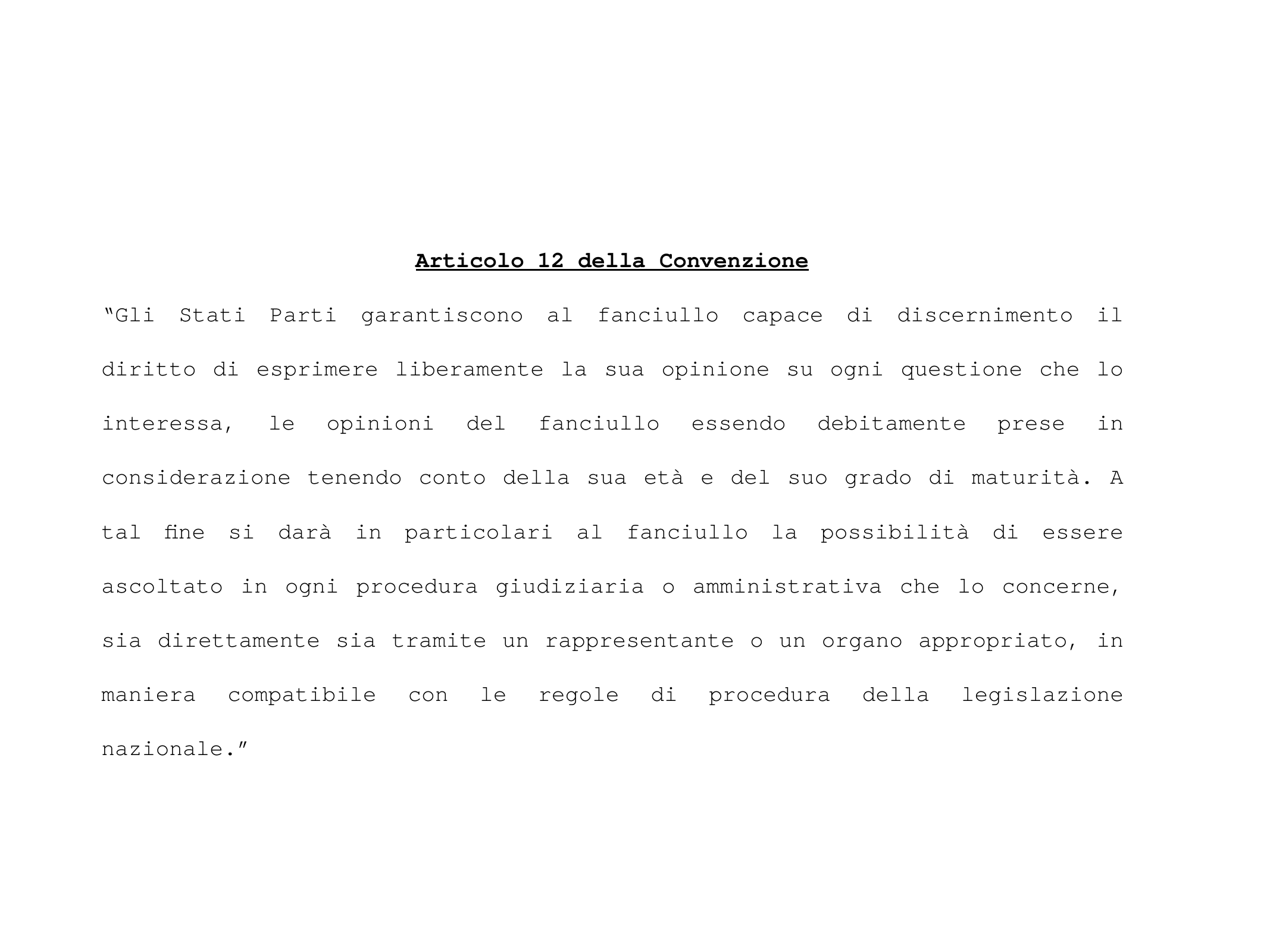

# Articolo 12 della Convenzione
“Gli Stati Parti garantiscono al fanciullo capace di discernimento il diritto di esprimere liberamente la sua opinione su ogni questione che lo interessa, le opinioni del fanciullo essendo debitamente prese in considerazione tenendo conto della sua età e del suo grado di maturità. A tal fine si darà in particolari al fanciullo la possibilità di essere ascoltato in ogni procedura giudiziaria o amministrativa che lo concerne, sia direttamente sia tramite un rappresentante o un organo appropriato, in maniera compatibile con le regole di procedura della legislazione nazionale.”